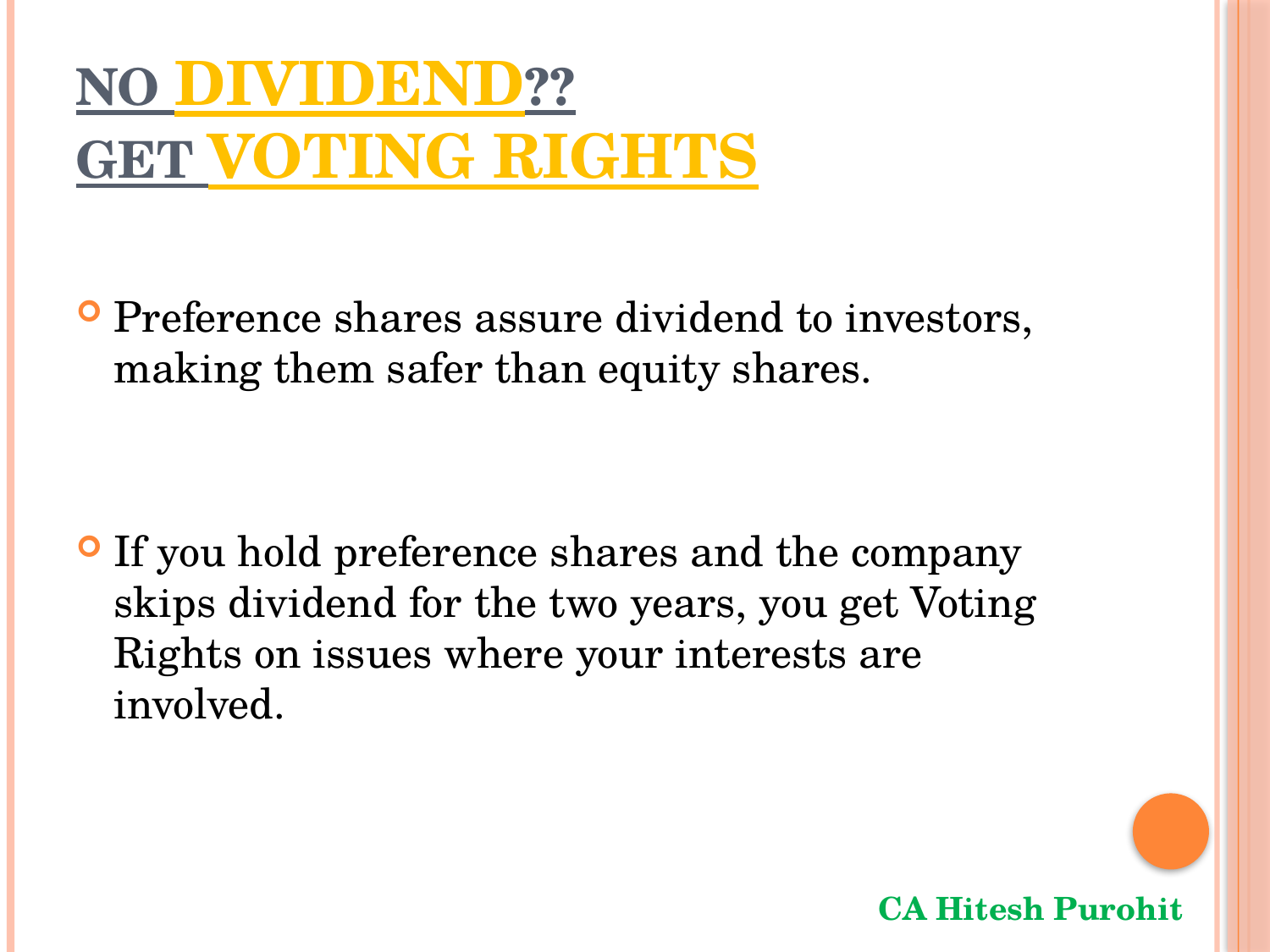

# NO DIVIDEND?? GET VOTING RIGHTS

Preference shares assure dividend to investors, making them safer than equity shares.

If you hold preference shares and the company skips dividend for the two years, you get Voting Rights on issues where your interests are involved.
CA Hitesh Purohit